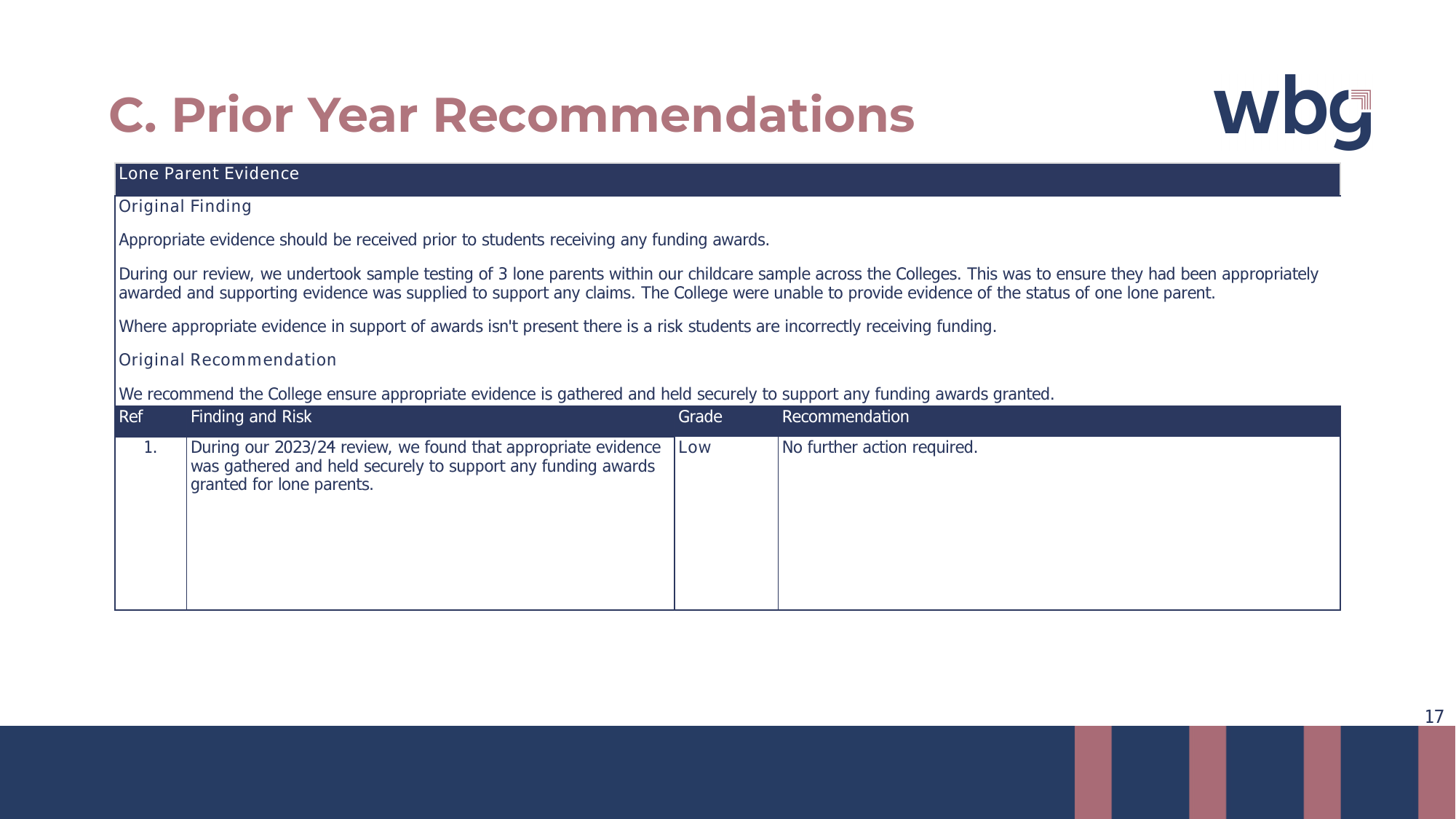

# C. Prior Year Recommendations
| Lone Parent Evidence |  |  |  |
| --- | --- | --- | --- |
| Original Finding Appropriate evidence should be received prior to students receiving any funding awards. During our review, we undertook sample testing of 3 lone parents within our childcare sample across the Colleges. This was to ensure they had been appropriately awarded and supporting evidence was supplied to support any claims. The College were unable to provide evidence of the status of one lone parent. Where appropriate evidence in support of awards isn't present there is a risk students are incorrectly receiving funding. Original Recommendation We recommend the College ensure appropriate evidence is gathered and held securely to support any funding awards granted. |  |  |  |
| Ref | Finding and Risk | Grade | Recommendation |
| 1. | During our 2023/24 review, we found that appropriate evidence was gathered and held securely to support any funding awards granted for lone parents. | Low | No further action required. |
17